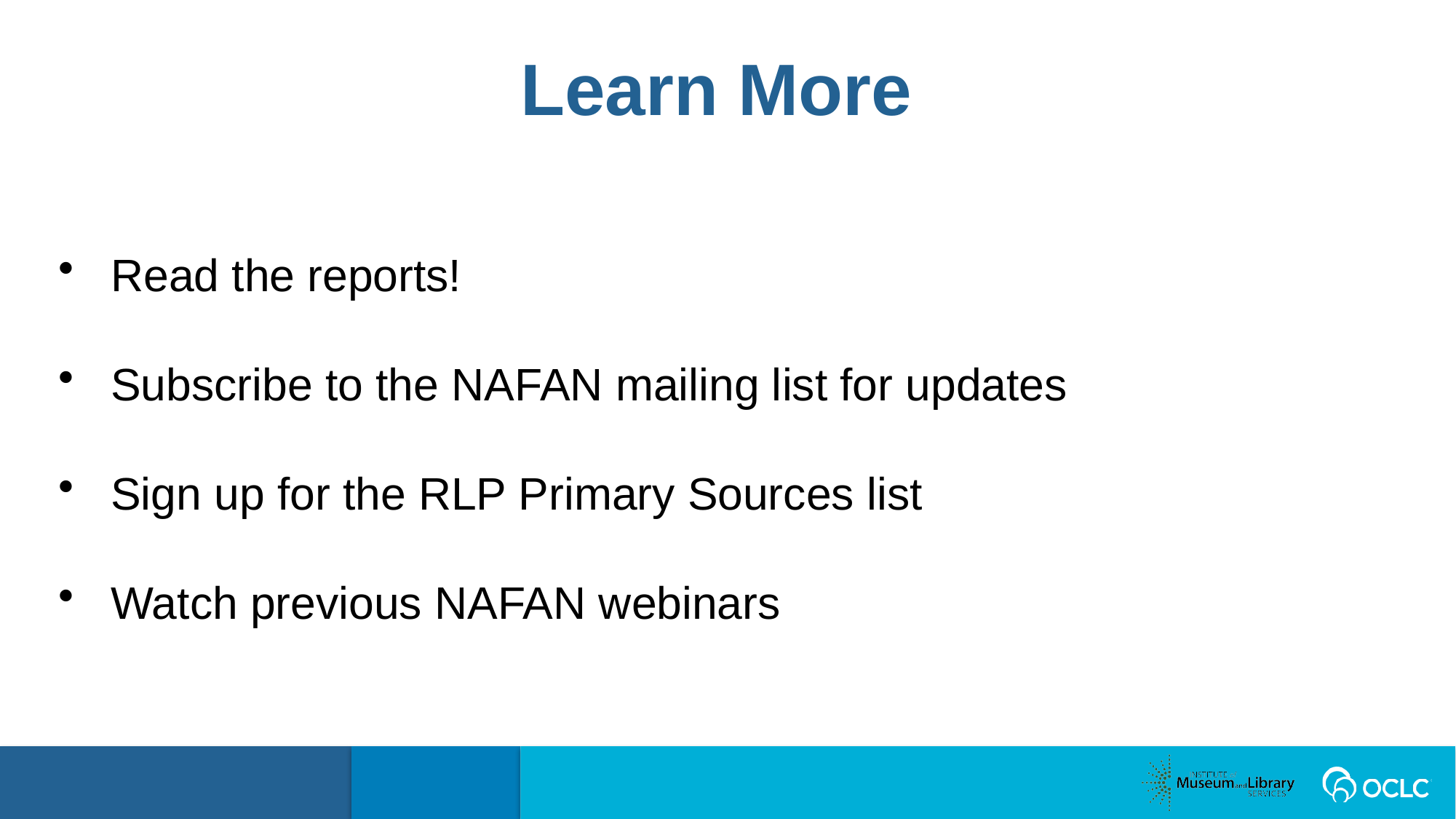

Learn More
Read the reports!
Subscribe to the NAFAN mailing list for updates
Sign up for the RLP Primary Sources list
Watch previous NAFAN webinars